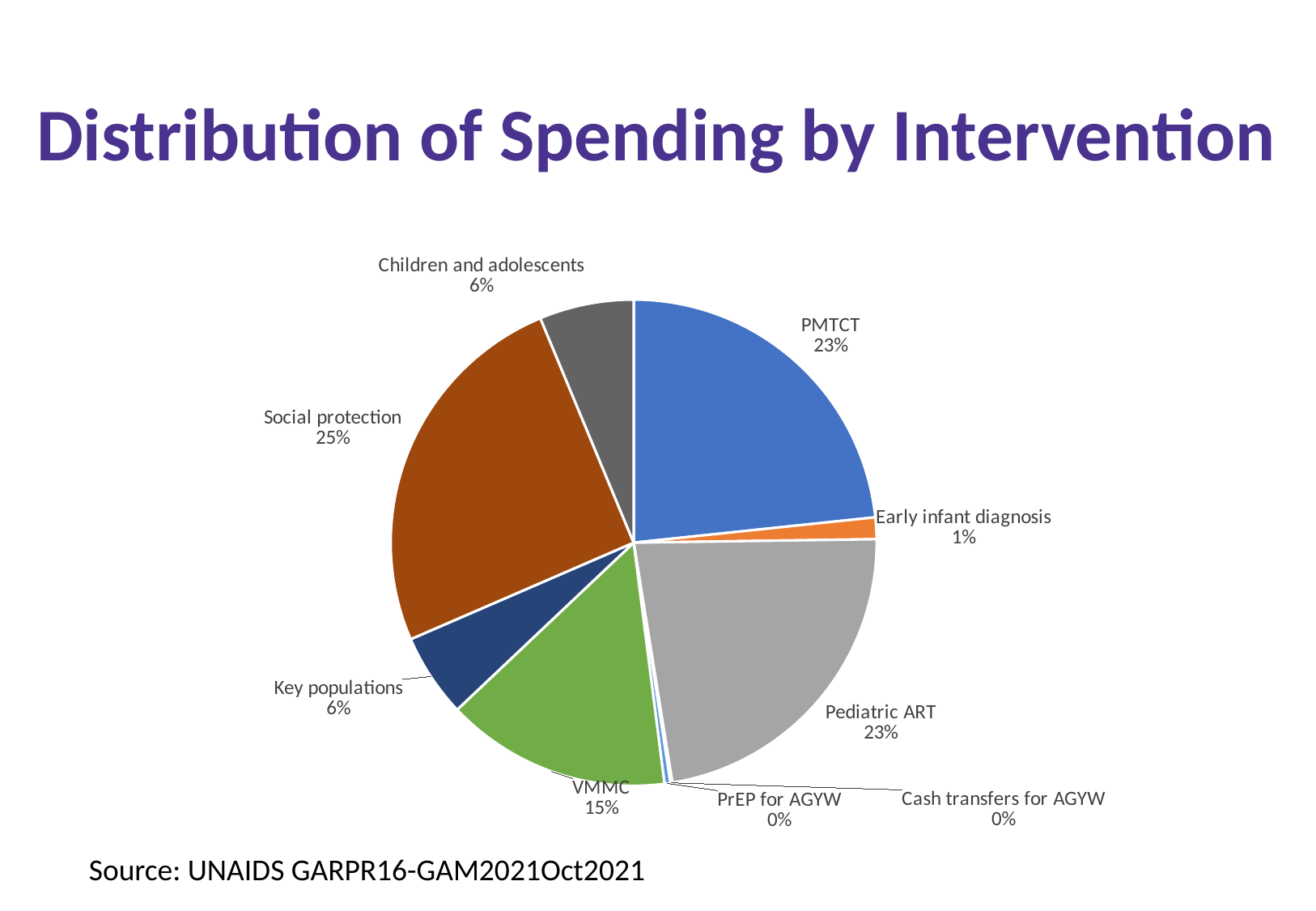

# Distribution of Spending by Intervention

### Chart

| Category | Amount |
|---|---|
| PMTCT | 357000000.0 |
| Early infant diagnosis | 22000000.0 |
| Pediatric ART | 347000000.0 |
| Cash transfers for AGYW | 2000000.0 |
| PrEP for AGYW | 6000000.0 |
| VMMC | 229000000.0 |
| Key populations | 85000000.0 |
| Social protection | 386000000.0 |
| Children and adolescents | 96000000.0 |
Source: UNAIDS GARPR16-GAM2021Oct2021